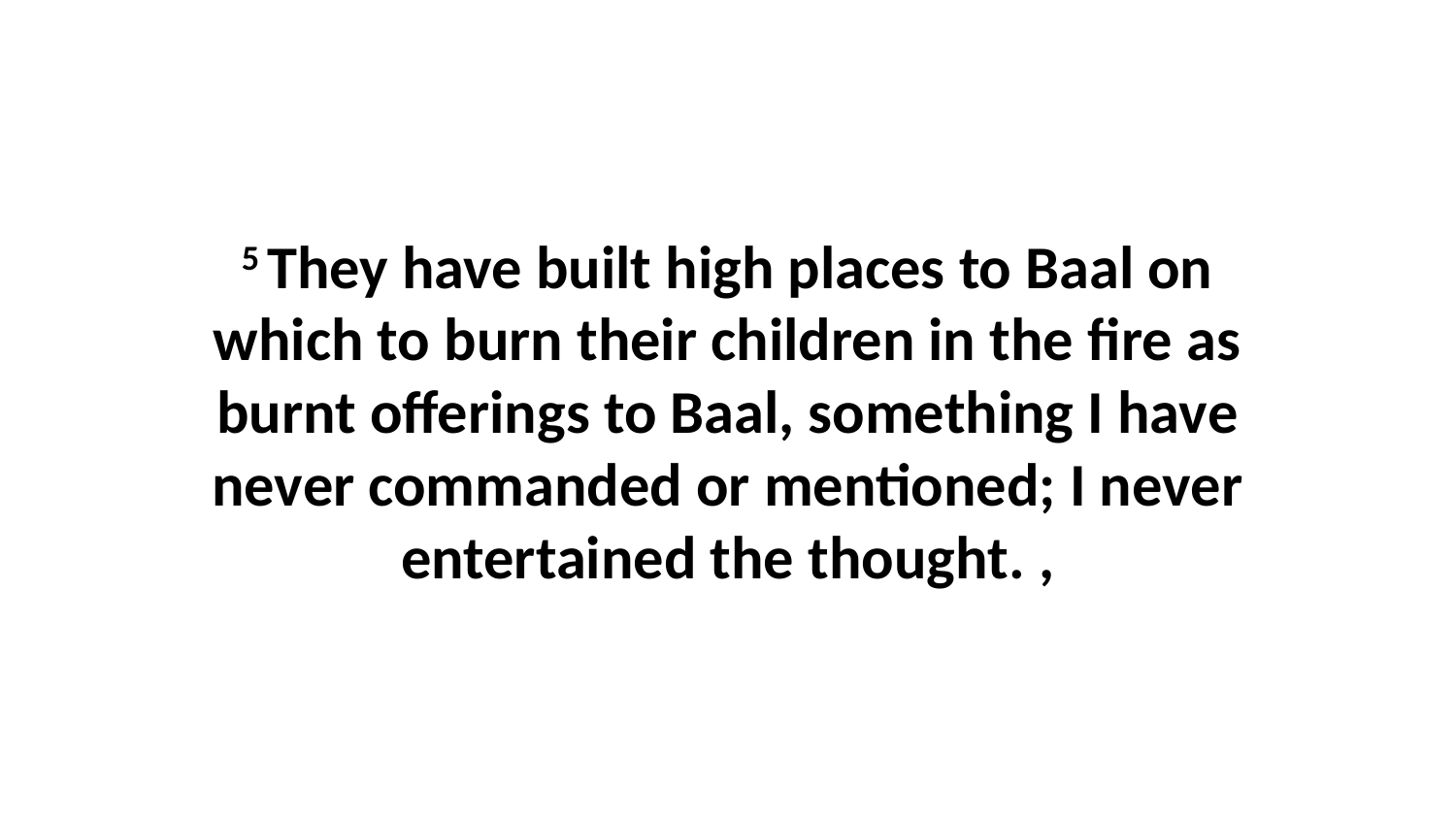

5 They have built high places to Baal on which to burn their children in the fire as burnt offerings to Baal, something I have never commanded or mentioned; I never entertained the thought. ,